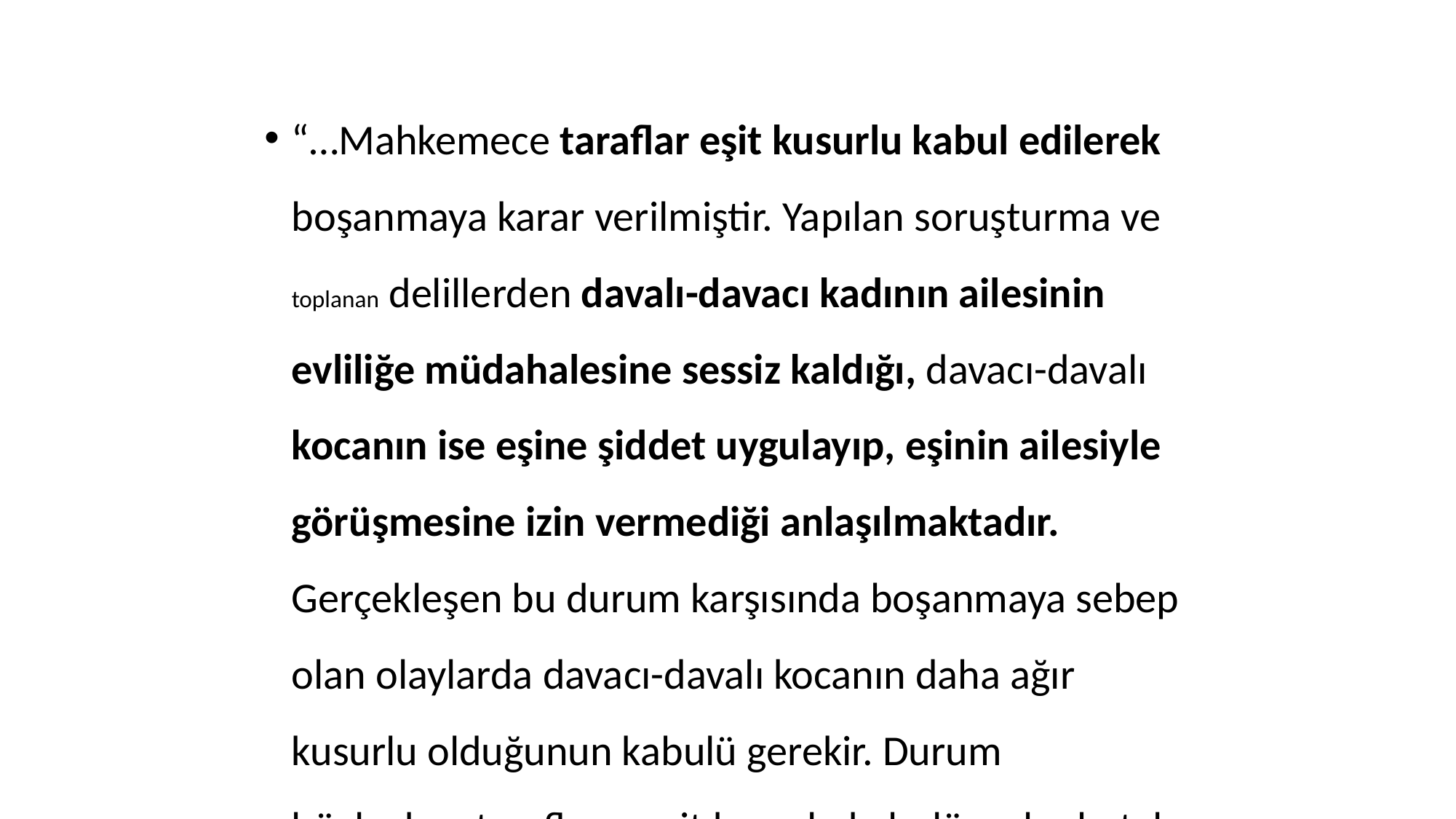

# uu
“…Mahkemece taraflar eşit kusurlu kabul edilerek boşanmaya karar verilmiştir. Yapılan soruşturma ve toplanan delillerden davalı-davacı kadının ailesinin evliliğe müdahalesine sessiz kaldığı, davacı-davalı kocanın ise eşine şiddet uygulayıp, eşinin ailesiyle görüşmesine izin vermediği anlaşılmaktadır. Gerçekleşen bu durum karşısında boşanmaya sebep olan olaylarda davacı-davalı kocanın daha ağır kusurlu olduğunun kabulü gerekir. Durum böyleyken tarafların eşit kusurlu kabulü ve bu hatalı kusur belirlemesine bağlı olarak, davalı-davacı kadının maddi ve manevi tazminat taleplerinin reddi doğru olmayıp, bozmayı gerektirmiştir.